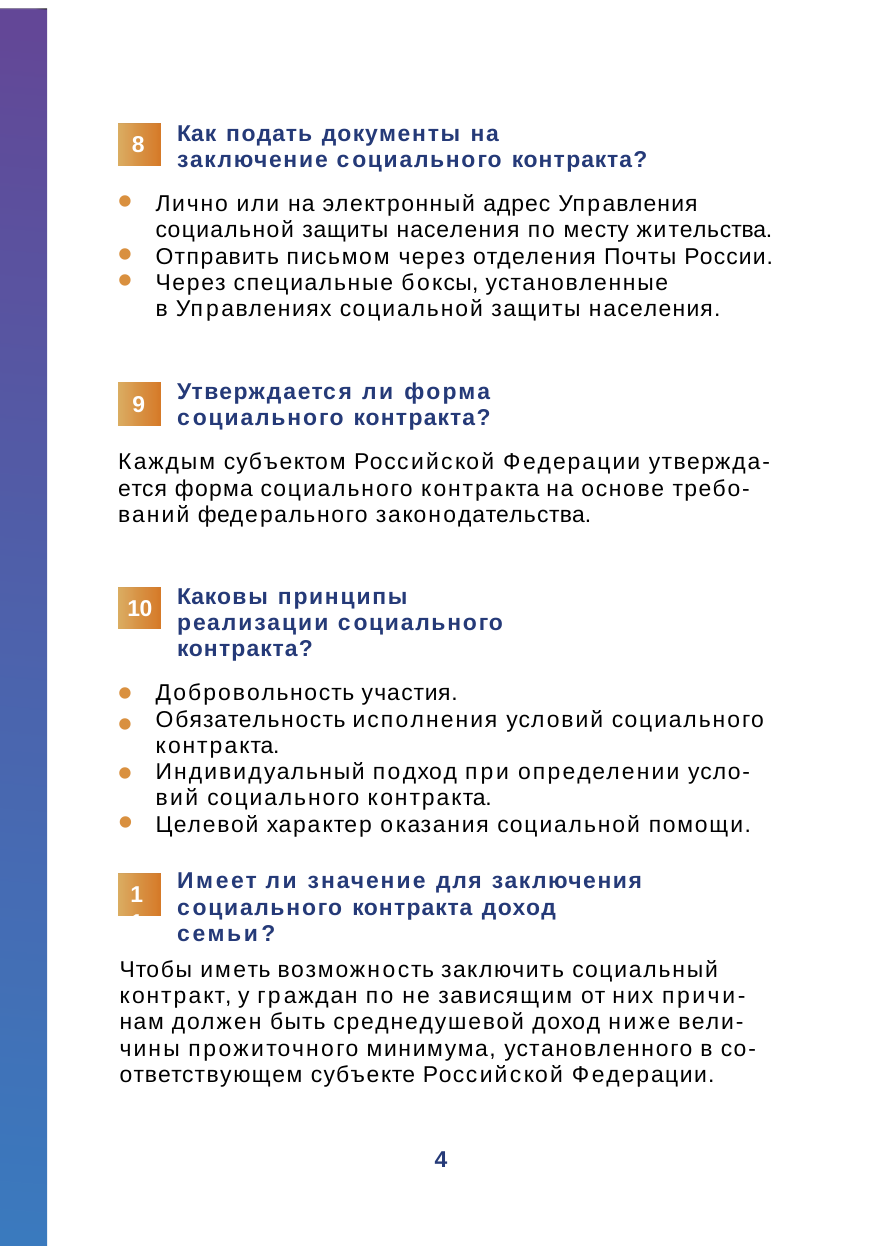

Как подать документы на заключение социального контракта?

Лично или на электронный адрес Управления социальной защиты населения по месту жительства. Отправить письмом через отделения Почты России.
Через специальные боксы, установленные
в Управлениях социальной защиты населения.

8
•
•
•
Утверждается ли форма социального контракта?

9
Каждым субъектом Российской Федерации утвержда- ется форма социального контракта на основе требо- ваний федерального законодательства.
Каковы принципы реализации социального контракта?

Добровольность участия.
Обязательность исполнения условий социального контракта.
Индивидуальный подход при определении усло-
вий социального контракта.
Целевой характер оказания социальной помощи.

10
•
•
•
•
Имеет ли значение для заключения социального контракта доход семьи?

11
Чтобы иметь возможность заключить социальный контракт, у граждан по не зависящим от них причи- нам должен быть среднедушевой доход ниже вели- чины прожиточного минимума, установленного в со- ответствующем субъекте Российской Федерации.
4